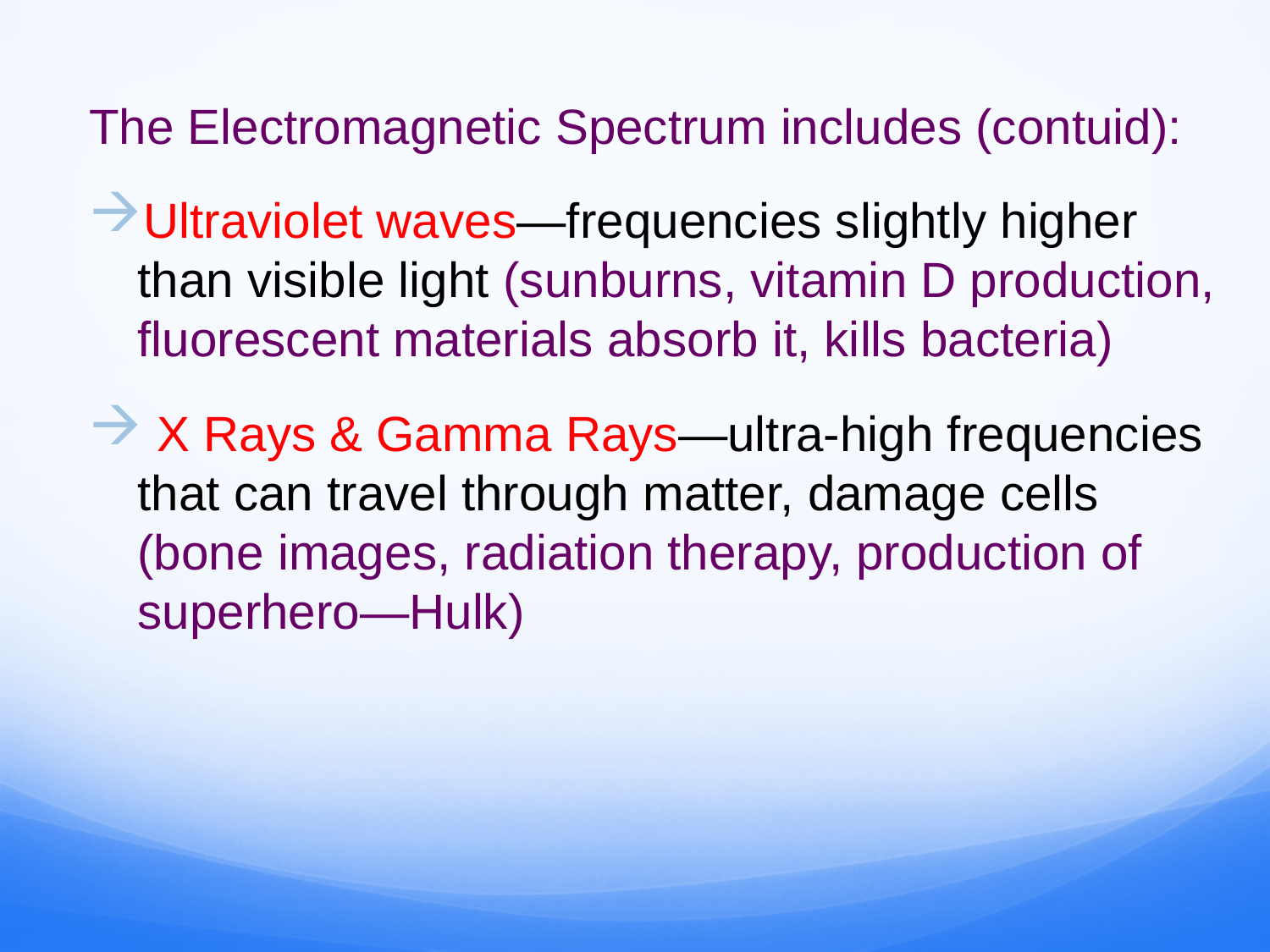

The Electromagnetic Spectrum includes (contuid):
Ultraviolet waves—frequencies slightly higher than visible light (sunburns, vitamin D production, fluorescent materials absorb it, kills bacteria)
 X Rays & Gamma Rays—ultra-high frequencies that can travel through matter, damage cells (bone images, radiation therapy, production of superhero—Hulk)